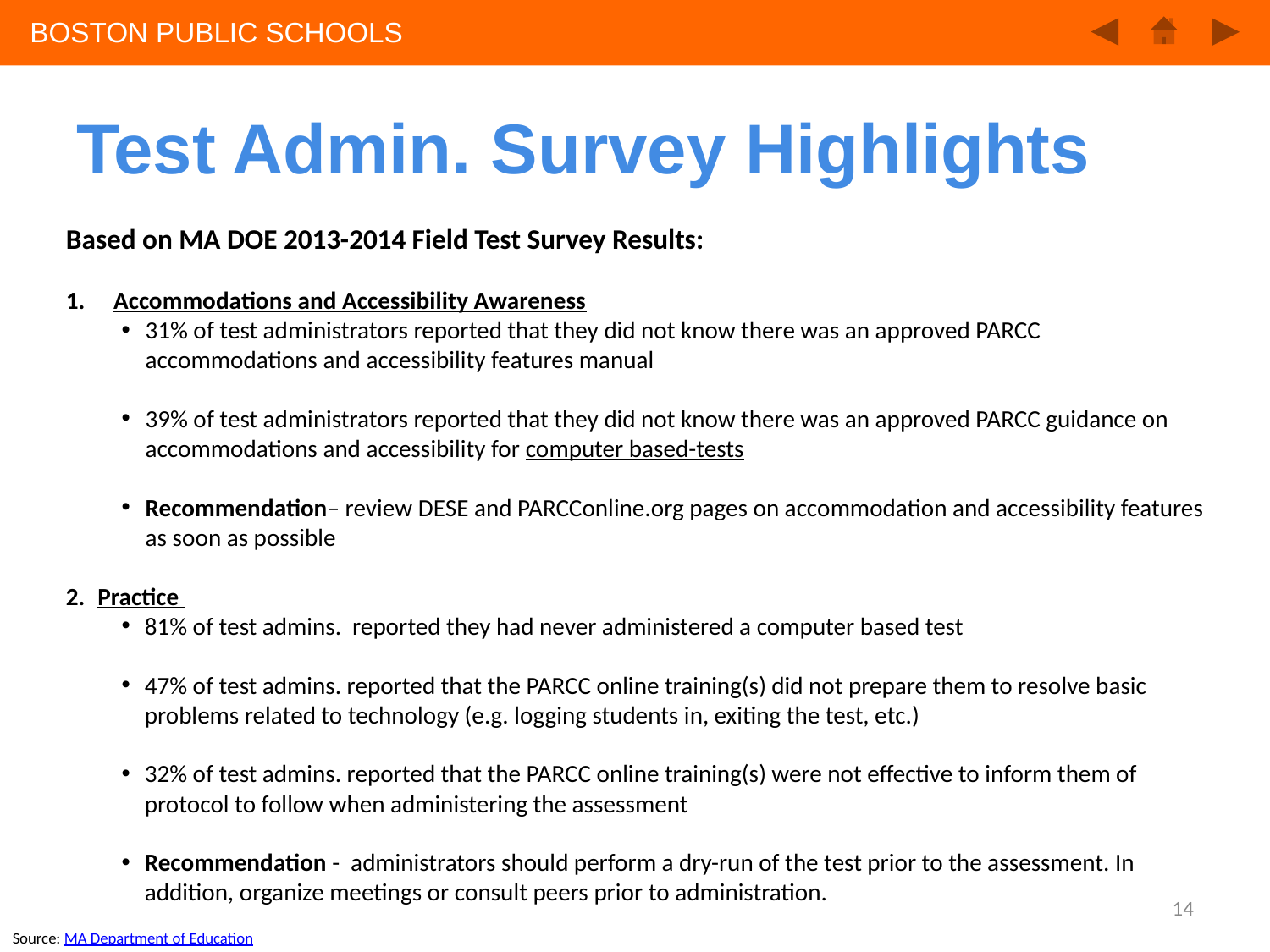

Test Admin. Survey Highlights
Based on MA DOE 2013-2014 Field Test Survey Results:

Accommodations and Accessibility Awareness
31% of test administrators reported that they did not know there was an approved PARCC accommodations and accessibility features manual

39% of test administrators reported that they did not know there was an approved PARCC guidance on accommodations and accessibility for computer based-tests

Recommendation– review DESE and PARCConline.org pages on accommodation and accessibility features as soon as possible

Practice
81% of test admins.  reported they had never administered a computer based test

47% of test admins. reported that the PARCC online training(s) did not prepare them to resolve basic problems related to technology (e.g. logging students in, exiting the test, etc.)

32% of test admins. reported that the PARCC online training(s) were not effective to inform them of protocol to follow when administering the assessment

Recommendation -  administrators should perform a dry-run of the test prior to the assessment. In addition, organize meetings or consult peers prior to administration.

14
Source: MA Department of Education